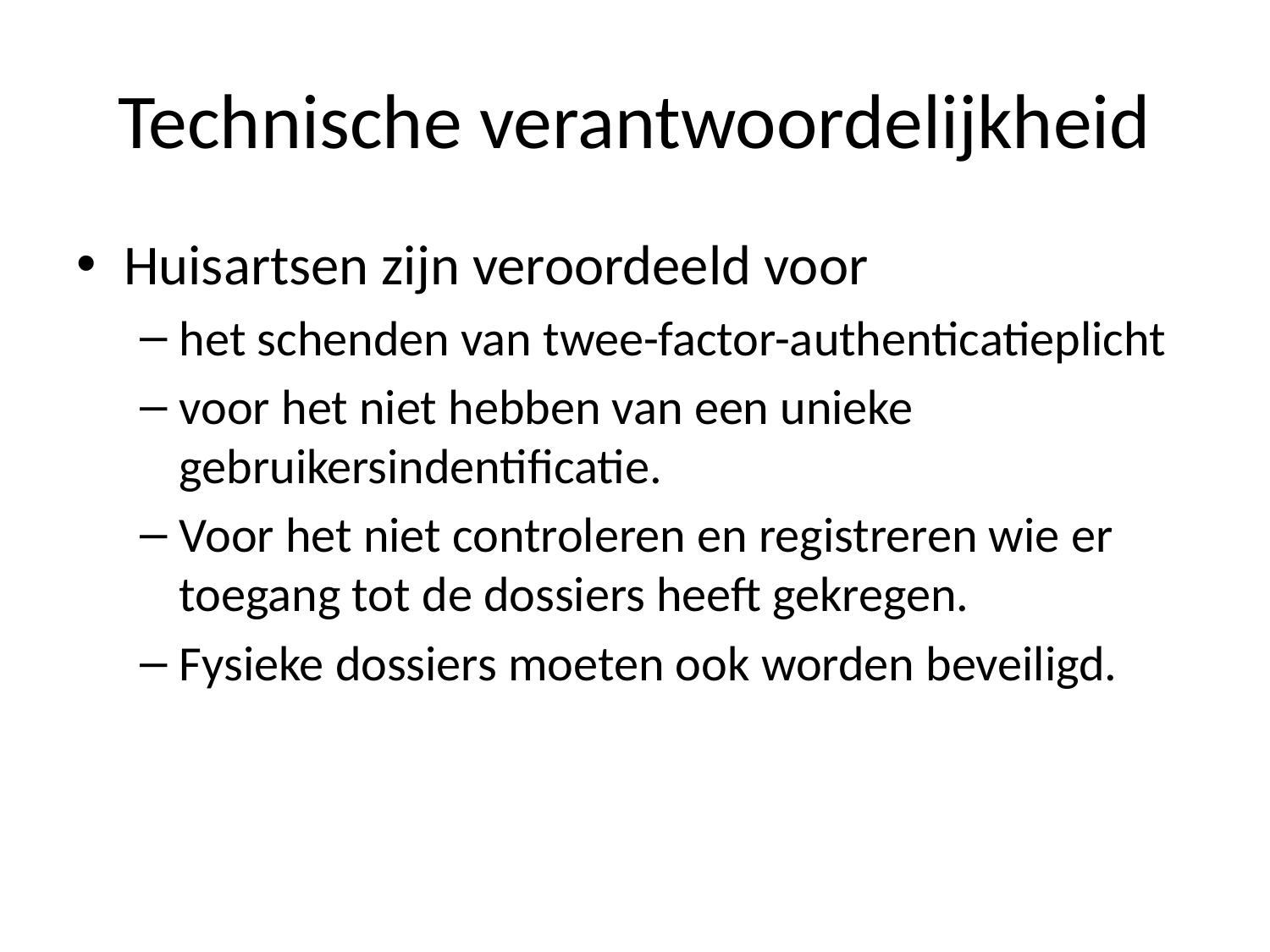

# Technische verantwoordelijkheid
Huisartsen zijn veroordeeld voor
het schenden van twee-factor-authenticatieplicht
voor het niet hebben van een unieke gebruikersindentificatie.
Voor het niet controleren en registreren wie er toegang tot de dossiers heeft gekregen.
Fysieke dossiers moeten ook worden beveiligd.